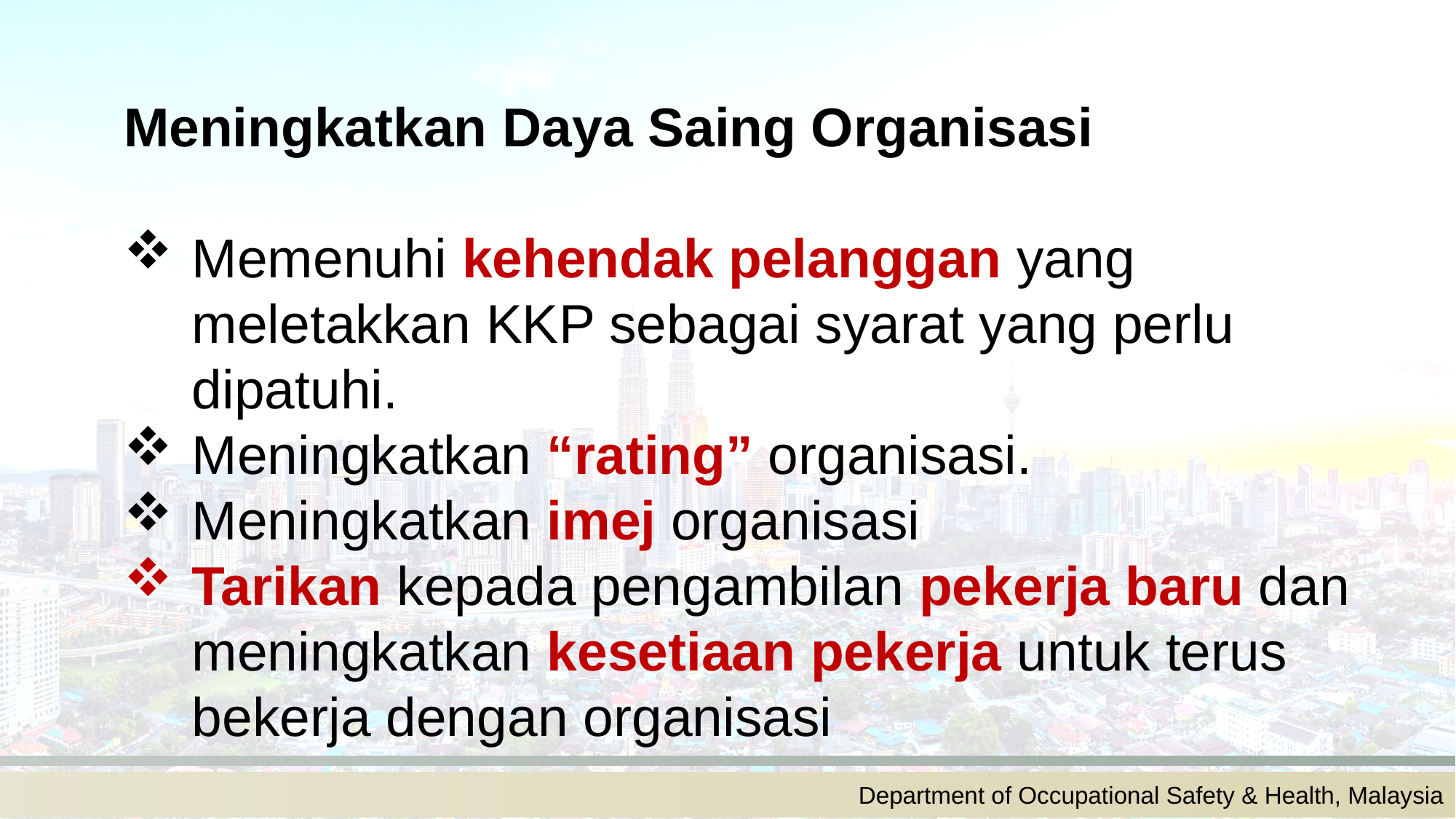

Meningkatkan Daya Saing Organisasi

Memenuhi kehendak pelanggan yang meletakkan KKP sebagai syarat yang perlu dipatuhi.
Meningkatkan “rating” organisasi.
Meningkatkan imej organisasi
Tarikan kepada pengambilan pekerja baru dan meningkatkan kesetiaan pekerja untuk terus bekerja dengan organisasi